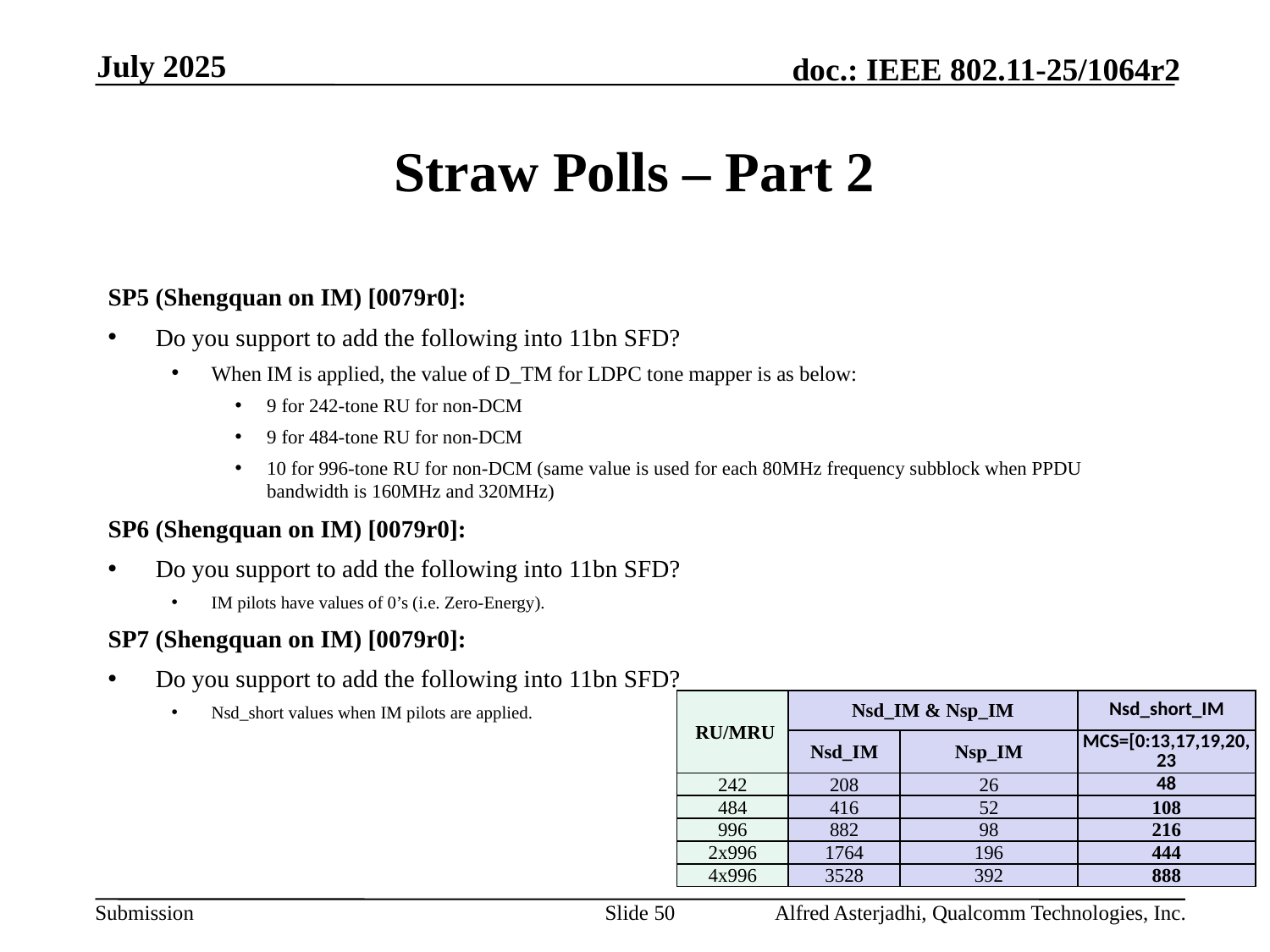

July 2025
# Straw Polls – Part 2
SP5 (Shengquan on IM) [0079r0]:
Do you support to add the following into 11bn SFD?
When IM is applied, the value of D_TM for LDPC tone mapper is as below:
9 for 242-tone RU for non-DCM
9 for 484-tone RU for non-DCM
10 for 996-tone RU for non-DCM (same value is used for each 80MHz frequency subblock when PPDU bandwidth is 160MHz and 320MHz)
SP6 (Shengquan on IM) [0079r0]:
Do you support to add the following into 11bn SFD?
IM pilots have values of 0’s (i.e. Zero-Energy).
SP7 (Shengquan on IM) [0079r0]:
Do you support to add the following into 11bn SFD?
Nsd_short values when IM pilots are applied.
| RU/MRU | Nsd\_IM & Nsp\_IM |  | Nsd\_short\_IM |
| --- | --- | --- | --- |
|  | Nsd\_IM | Nsp\_IM | MCS=[0:13,17,19,20,23 |
| 242 | 208 | 26 | 48 |
| 484 | 416 | 52 | 108 |
| 996 | 882 | 98 | 216 |
| 2x996 | 1764 | 196 | 444 |
| 4x996 | 3528 | 392 | 888 |
Slide 50
Alfred Asterjadhi, Qualcomm Technologies, Inc.